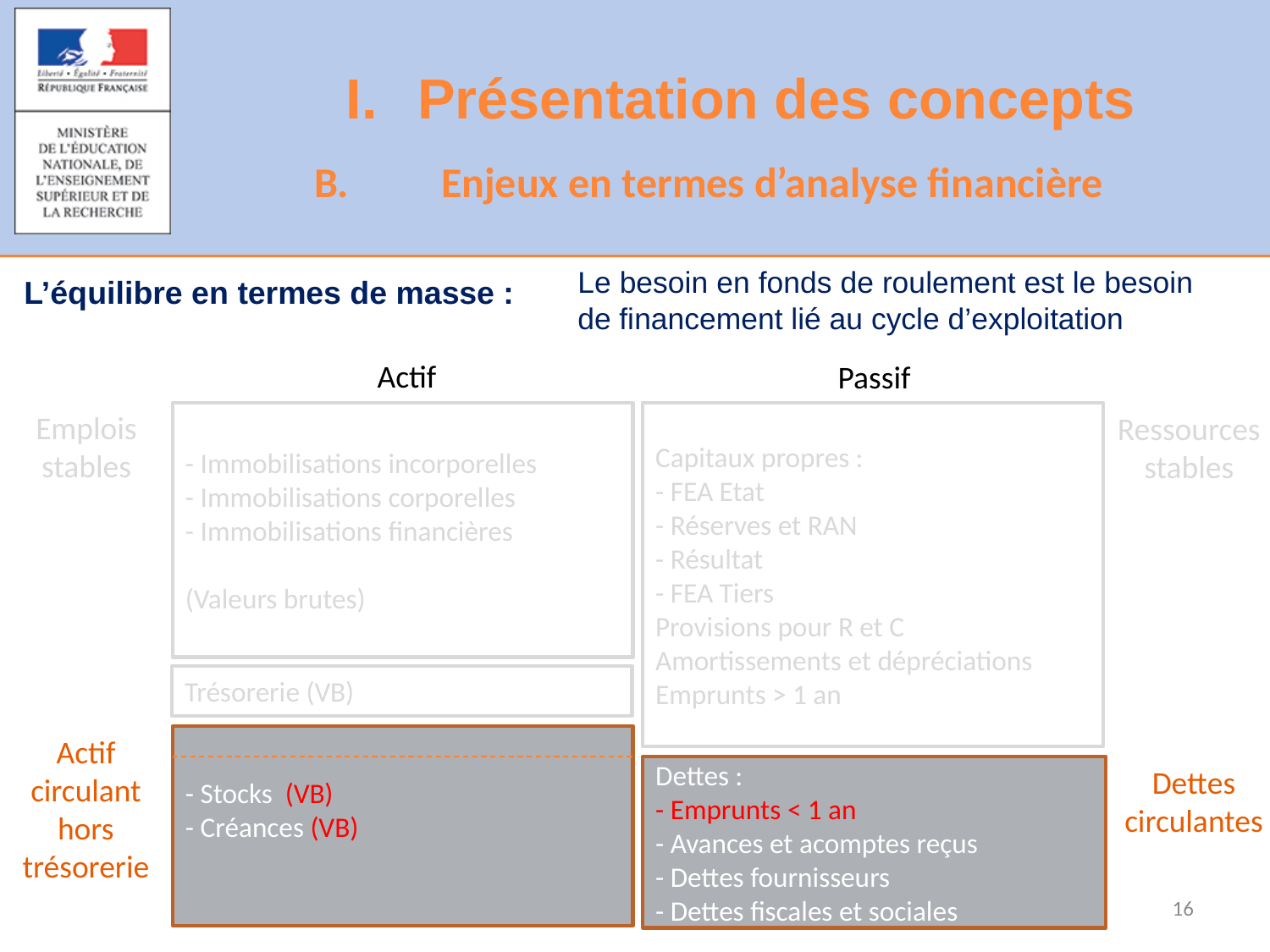

Présentation des concepts
B.	Enjeux en termes d’analyse financière
Le besoin en fonds de roulement est le besoin de financement lié au cycle d’exploitation
L’équilibre en termes de masse :
Actif
Passif
Emplois
stables
Capitaux propres :
- FEA Etat
- Réserves et RAN
- Résultat
- FEA Tiers
Provisions pour R et C
Amortissements et dépréciations
Emprunts > 1 an
- Immobilisations incorporelles
- Immobilisations corporelles
- Immobilisations financières

(Valeurs brutes)
Ressources
stables
Trésorerie (VB)
Actif circulant hors trésorerie
- Stocks  (VB)
- Créances (VB)

Dettes :
- Emprunts < 1 an
- Avances et acomptes reçus
- Dettes fournisseurs
- Dettes fiscales et sociales
Dettes circulantes
16